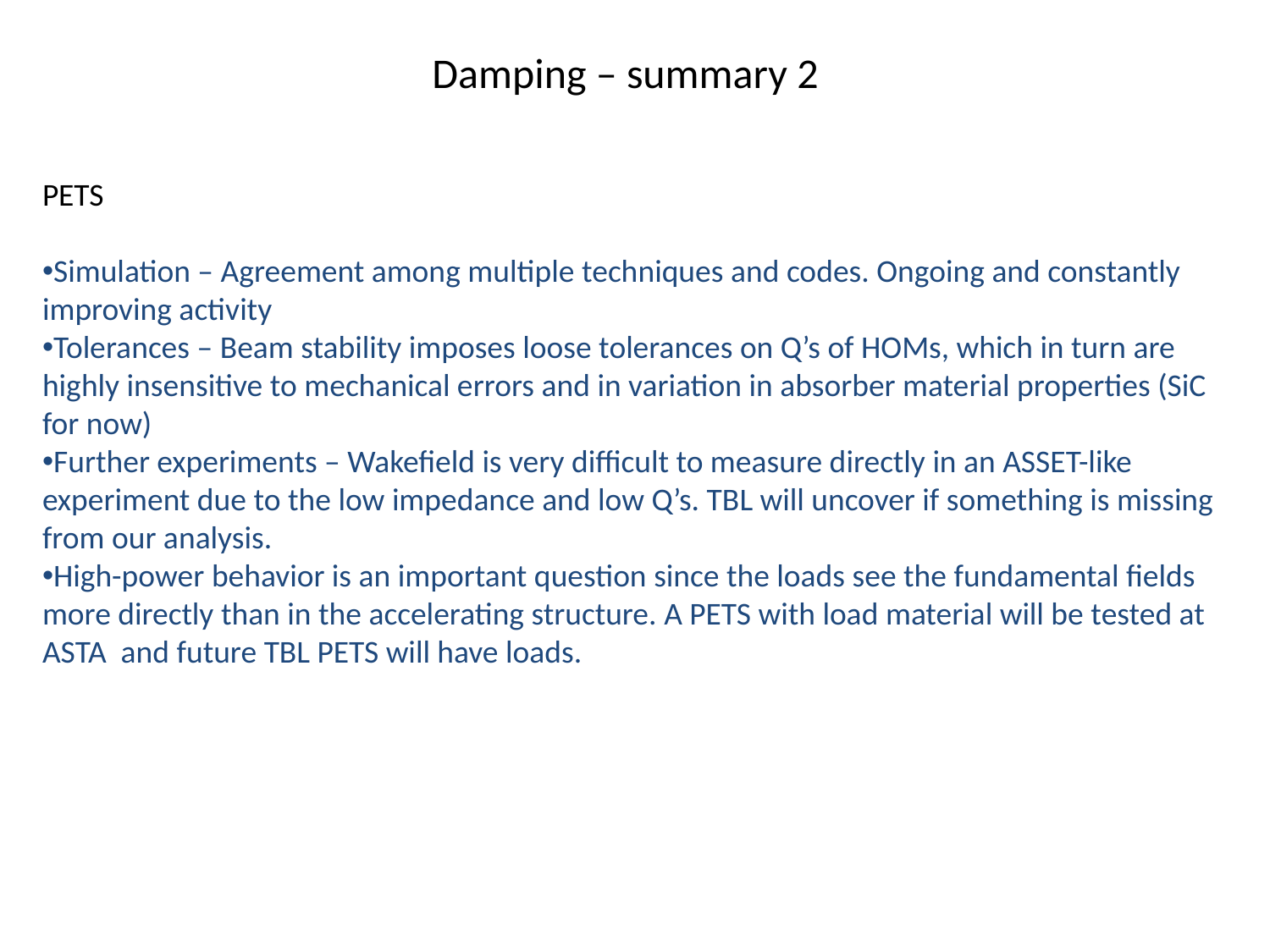

Damping – summary 2
PETS

Simulation – Agreement among multiple techniques and codes. Ongoing and constantly improving activity
Tolerances – Beam stability imposes loose tolerances on Q’s of HOMs, which in turn are highly insensitive to mechanical errors and in variation in absorber material properties (SiC for now)
Further experiments – Wakefield is very difficult to measure directly in an ASSET-like experiment due to the low impedance and low Q’s. TBL will uncover if something is missing from our analysis.
High-power behavior is an important question since the loads see the fundamental fields more directly than in the accelerating structure. A PETS with load material will be tested at ASTA  and future TBL PETS will have loads.